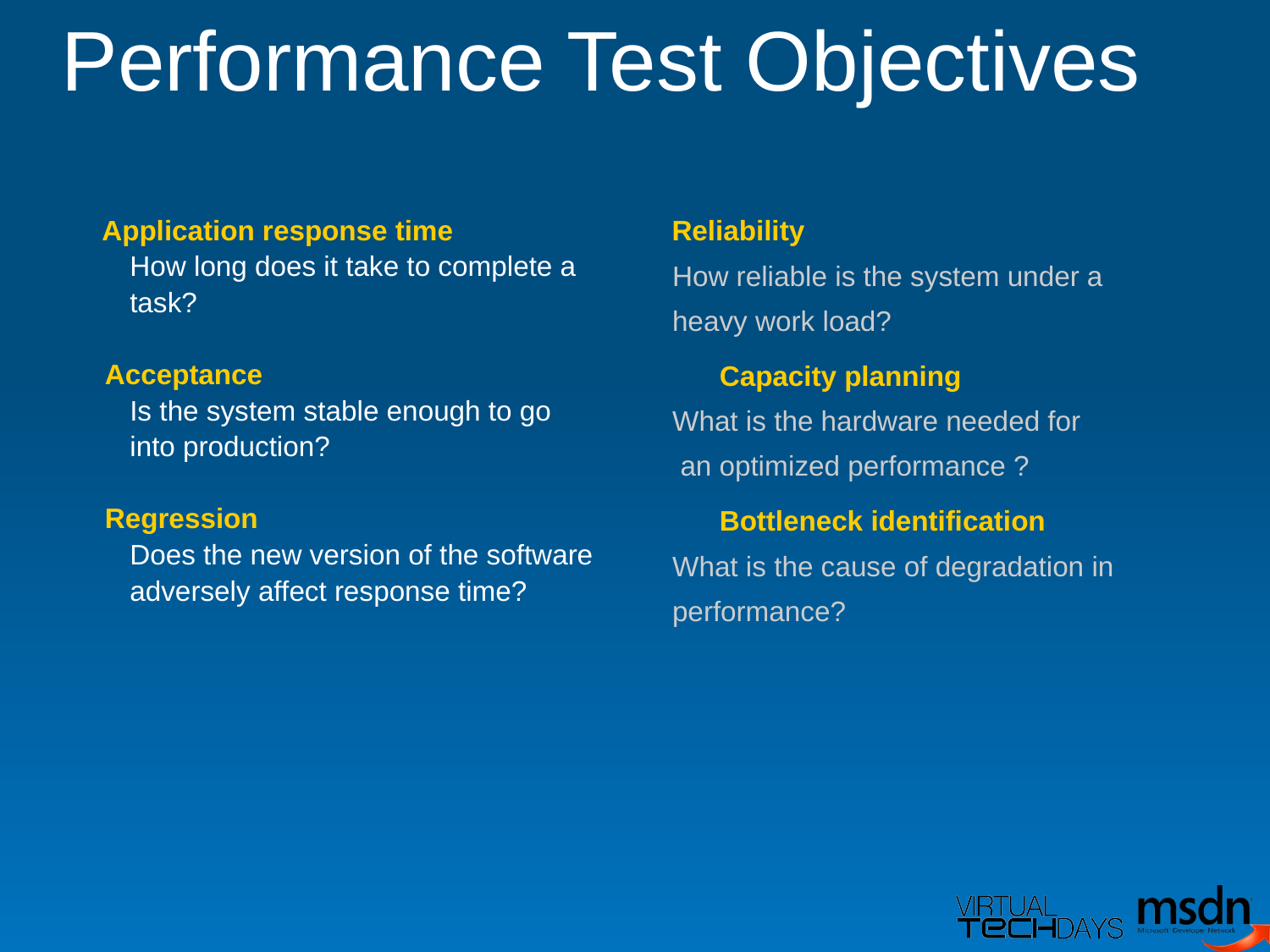

Performance Test Objectives
       Reliability
How reliable is the system under a
heavy work load?
      Capacity planning
What is the hardware needed for
 an optimized performance ?
      Bottleneck identification
What is the cause of degradation in
performance?

        Application response time
How long does it take to complete a
task?

      Acceptance
Is the system stable enough to go
into production?

      Regression
Does the new version of the software
adversely affect response time?